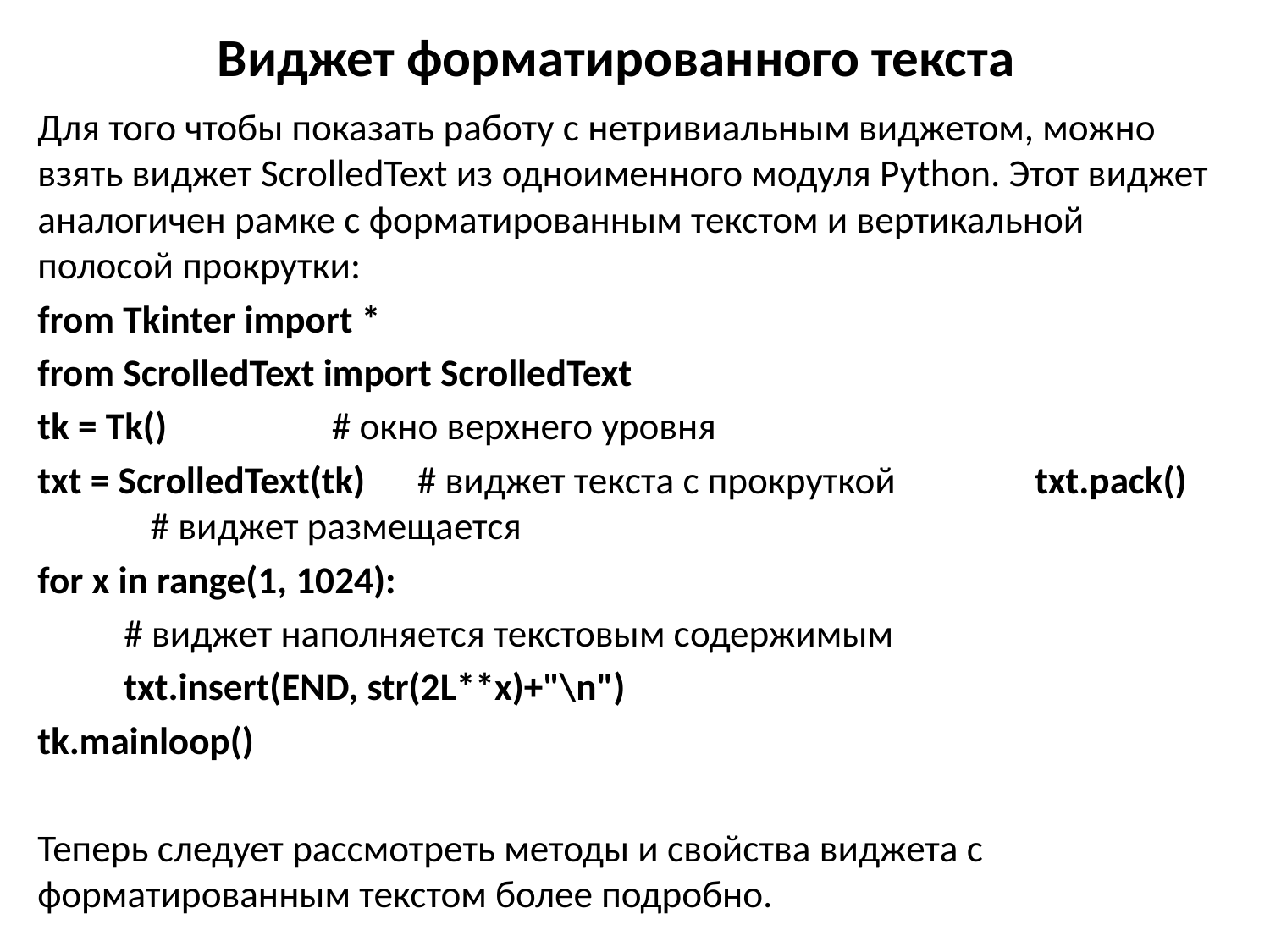

# Виджет форматированного текста
Для того чтобы показать работу с нетривиальным виджетом, можно взять виджет ScrolledText из одноименного модуля Python. Этот виджет аналогичен рамке с форматированным текстом и вертикальной полосой прокрутки:
from Tkinter import *
from ScrolledText import ScrolledText
tk = Tk()                   # окно верхнего уровня
txt = ScrolledText(tk)      # виджет текста с прокруткой                txt.pack()                  # виджет размещается
for x in range(1, 1024):
	# виджет наполняется текстовым содержимым
	txt.insert(END, str(2L**x)+"\n")
tk.mainloop()

Теперь следует рассмотреть методы и свойства виджета с форматированным текстом более подробно.